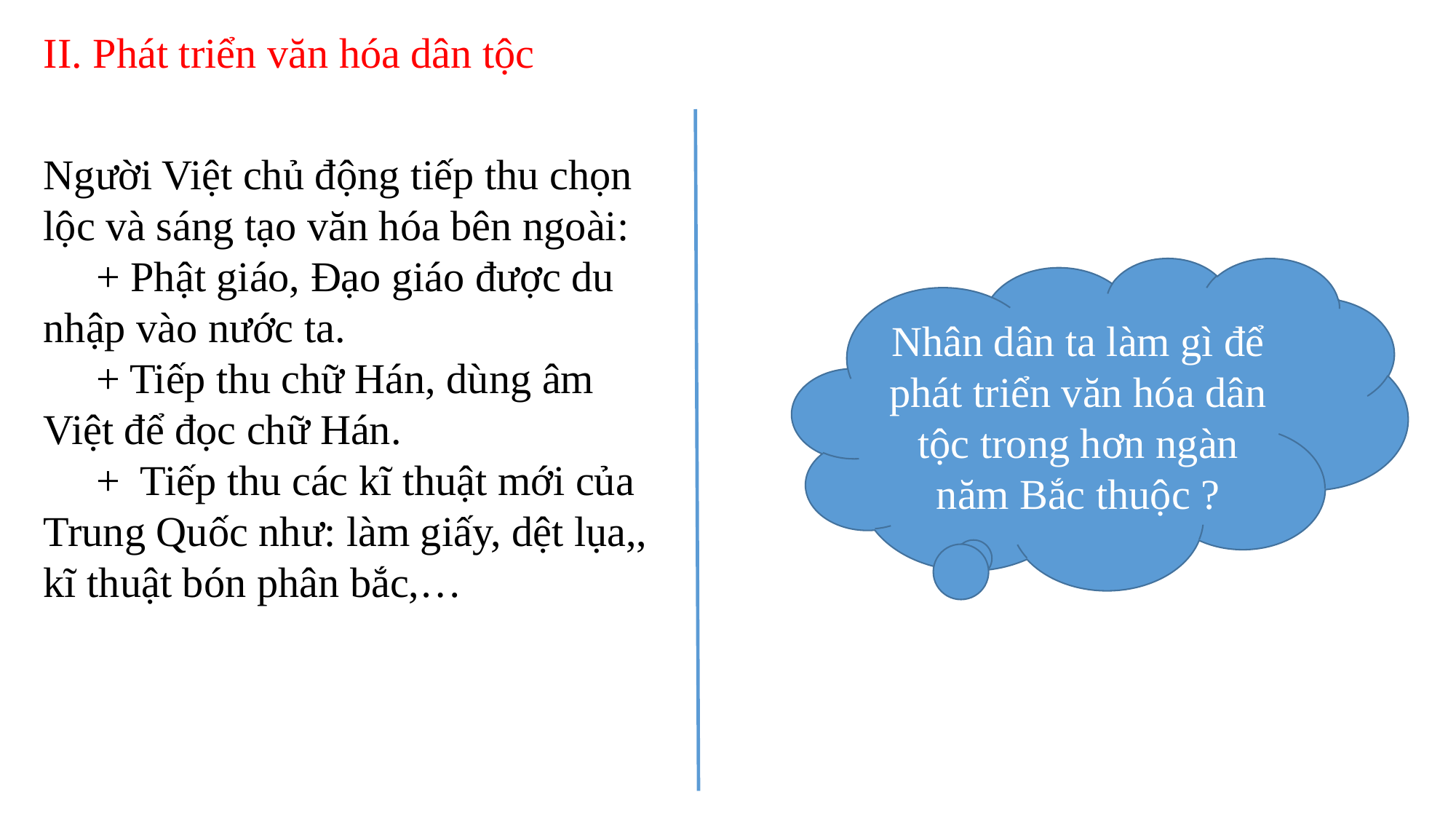

II. Phát triển văn hóa dân tộc
Người Việt chủ động tiếp thu chọn lộc và sáng tạo văn hóa bên ngoài:
     + Phật giáo, Đạo giáo được du nhập vào nước ta.
     + Tiếp thu chữ Hán, dùng âm Việt để đọc chữ Hán.
     +  Tiếp thu các kĩ thuật mới của Trung Quốc như: làm giấy, dệt lụa,, kĩ thuật bón phân bắc,…
Nhân dân ta làm gì để phát triển văn hóa dân tộc trong hơn ngàn năm Bắc thuộc ?